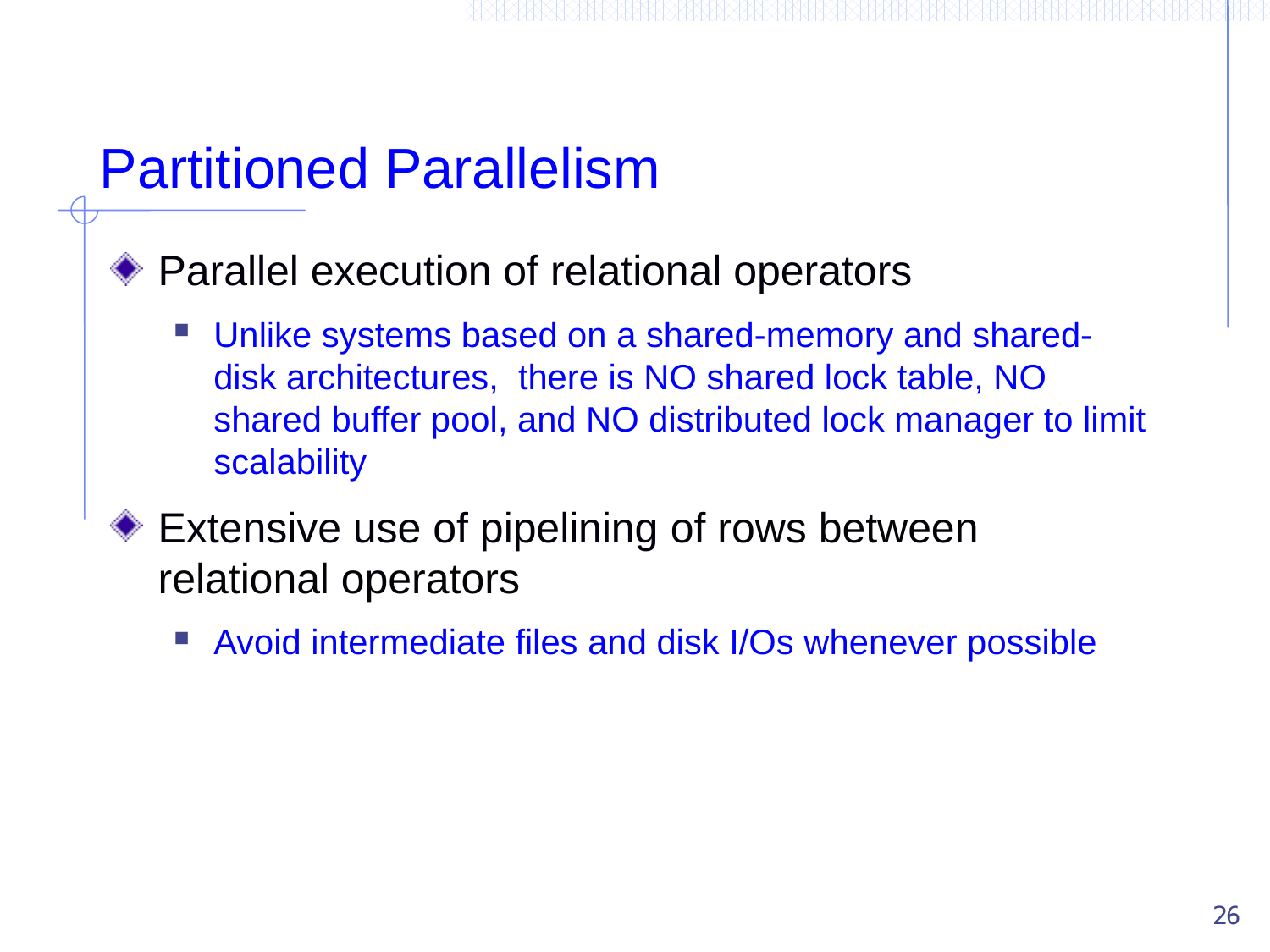

# Partitioned Parallelism
Parallel execution of relational operators
Unlike systems based on a shared-memory and shared-disk architectures,  there is NO shared lock table, NO shared buffer pool, and NO distributed lock manager to limit scalability
Extensive use of pipelining of rows between relational operators
Avoid intermediate files and disk I/Os whenever possible
26